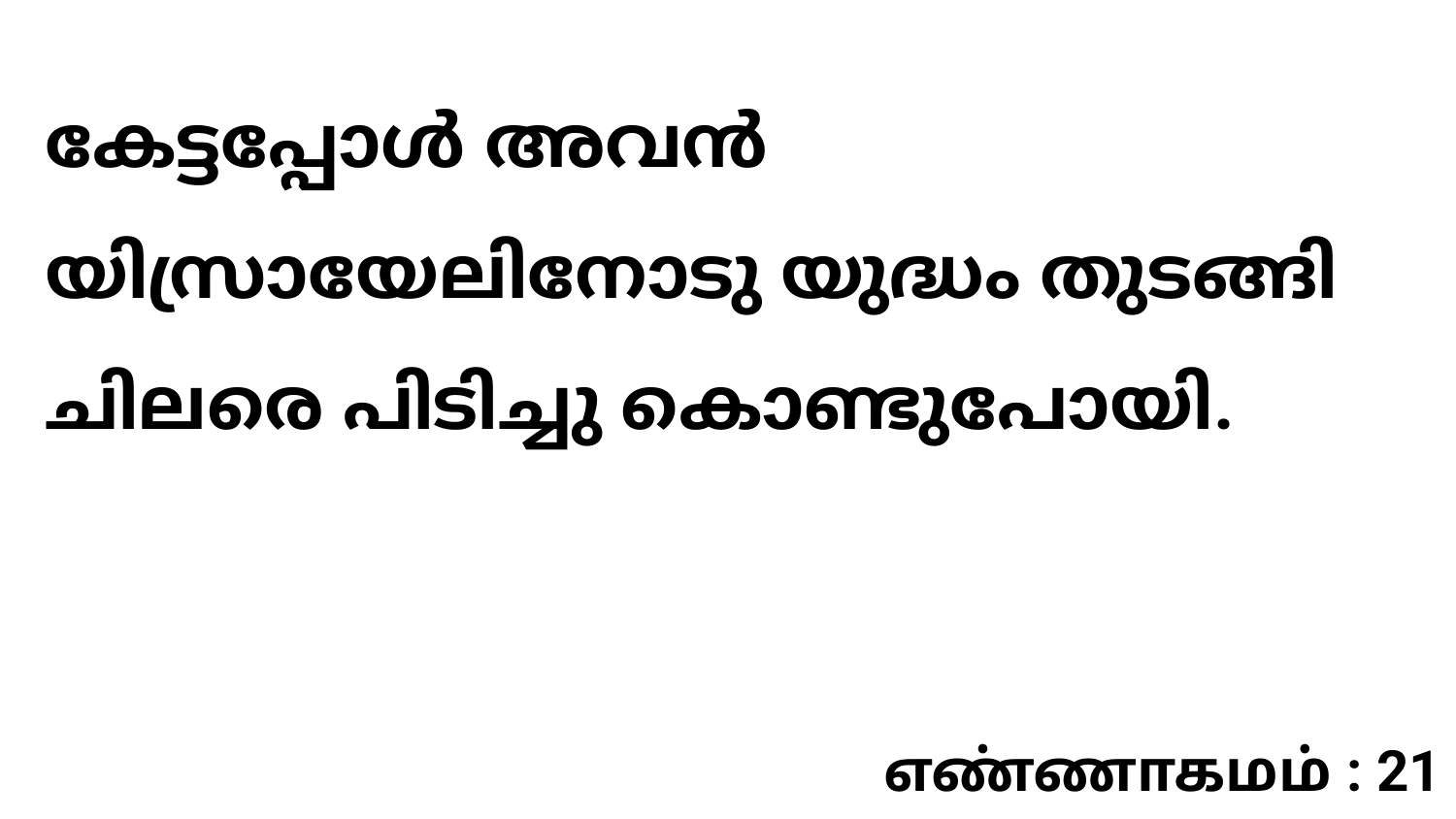

കേട്ടപ്പോൾ അവൻ യിസ്രായേലിനോടു യുദ്ധം തുടങ്ങി ചിലരെ പിടിച്ചു കൊണ്ടുപോയി.
எண்ணாகமம் : 21